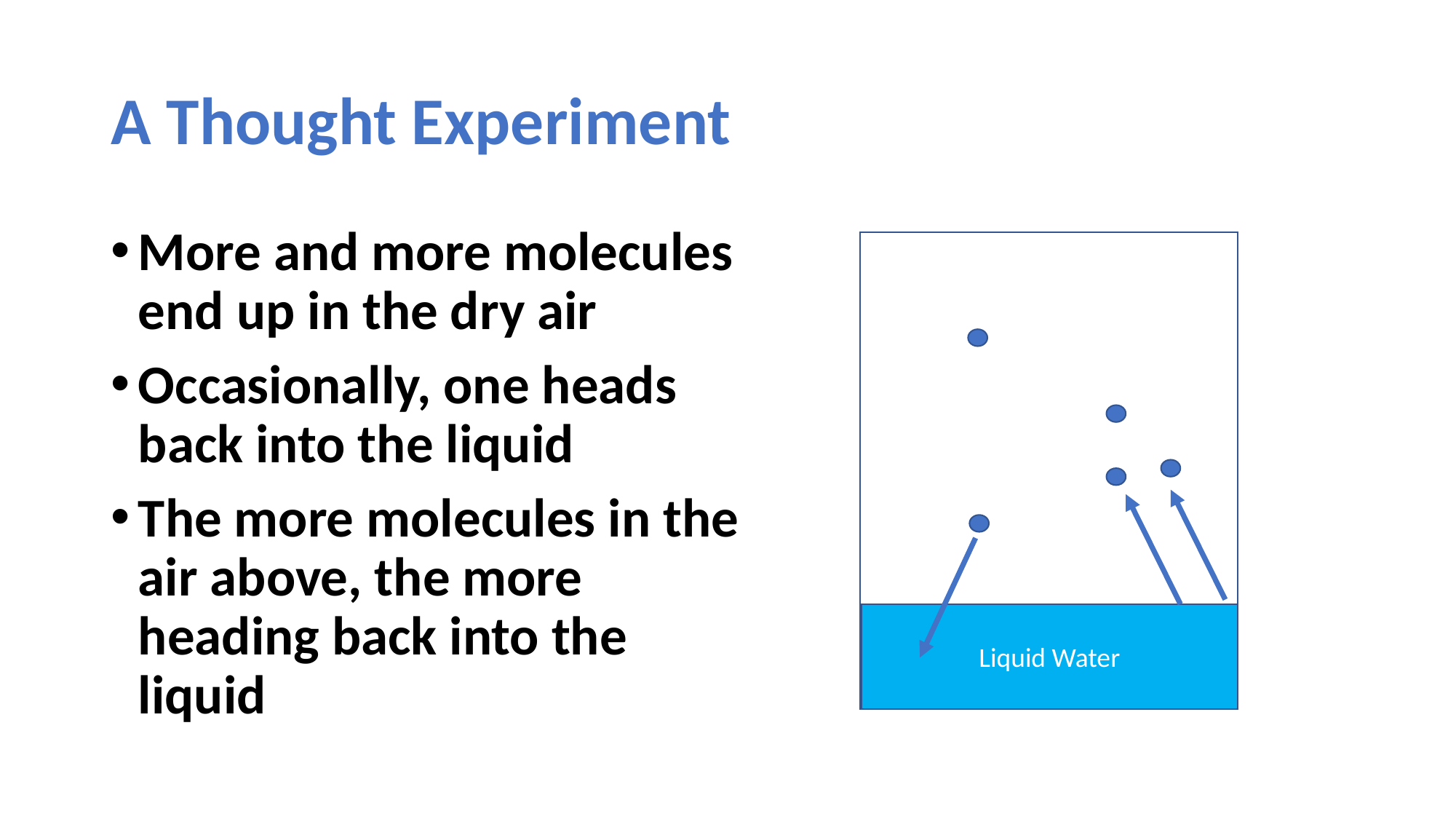

# A Thought Experiment
More and more molecules end up in the dry air
Occasionally, one heads back into the liquid
The more molecules in the air above, the more heading back into the liquid

Liquid Water